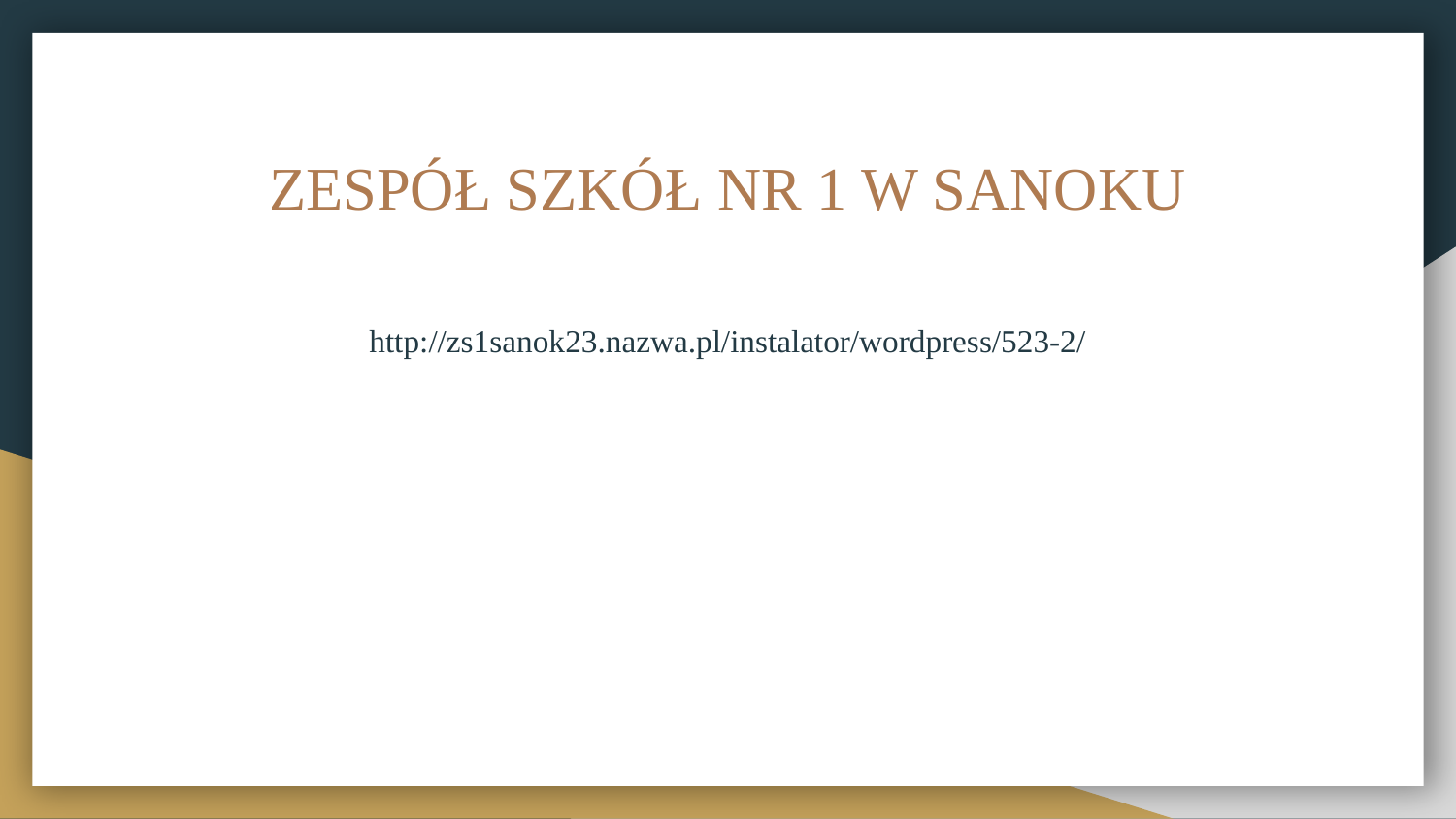

# ZESPÓŁ SZKÓŁ NR 1 W SANOKU

http://zs1sanok23.nazwa.pl/instalator/wordpress/523-2/